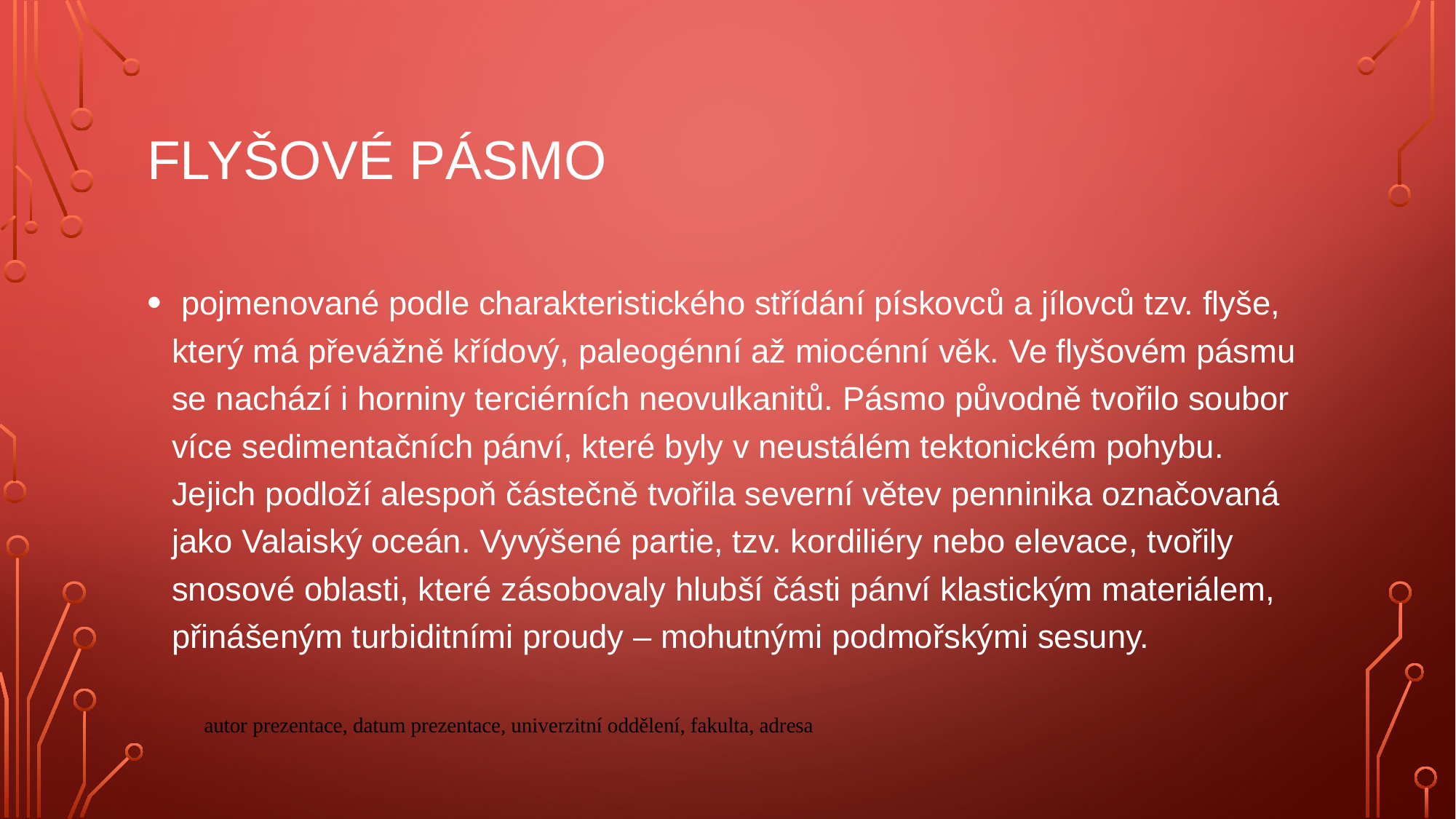

# Flyšové pásmo
 pojmenované podle charakteristického střídání pískovců a jílovců tzv. flyše, který má převážně křídový, paleogénní až miocénní věk. Ve flyšovém pásmu se nachází i horniny terciérních neovulkanitů. Pásmo původně tvořilo soubor více sedimentačních pánví, které byly v neustálém tektonickém pohybu. Jejich podloží alespoň částečně tvořila severní větev penninika označovaná jako Valaiský oceán. Vyvýšené partie, tzv. kordiliéry nebo elevace, tvořily snosové oblasti, které zásobovaly hlubší části pánví klastickým materiálem, přinášeným turbiditními proudy – mohutnými podmořskými sesuny.
autor prezentace, datum prezentace, univerzitní oddělení, fakulta, adresa